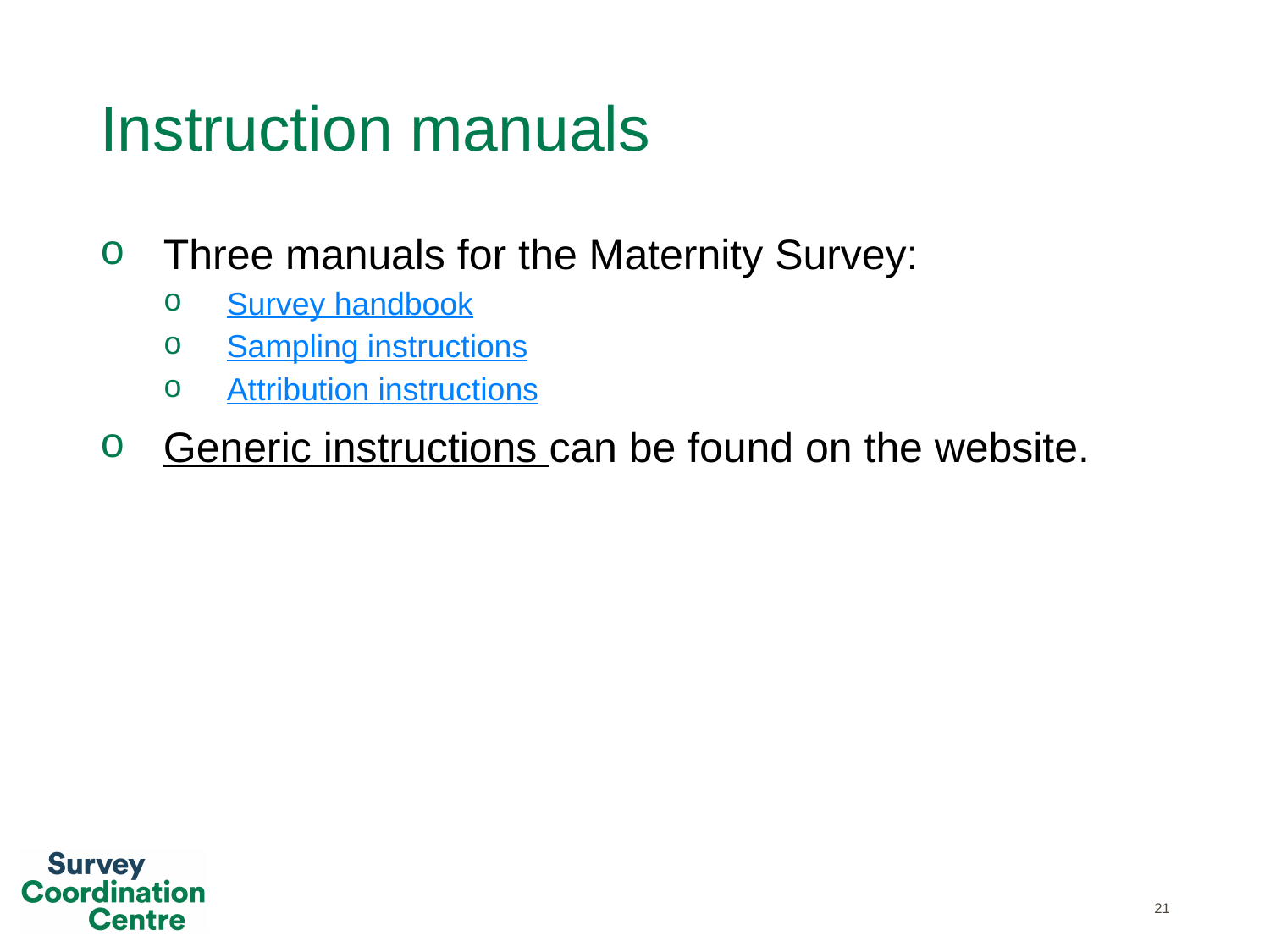

# Instruction manuals
Three manuals for the Maternity Survey:
Survey handbook
Sampling instructions
Attribution instructions
Generic instructions can be found on the website.
21